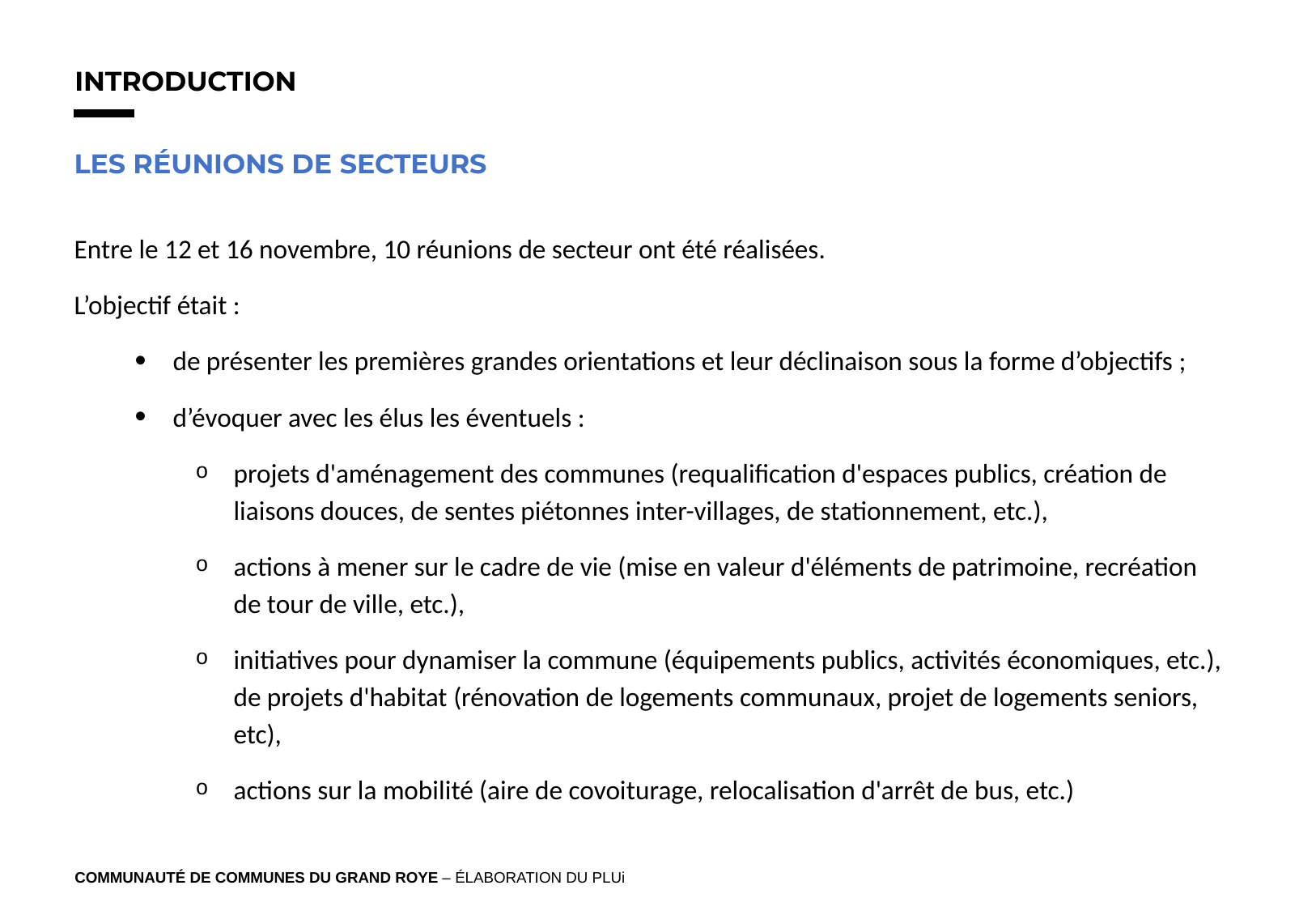

INTRODUCTION
LES RÉUNIONS DE SECTEURS
Entre le 12 et 16 novembre, 10 réunions de secteur ont été réalisées.
L’objectif était :
de présenter les premières grandes orientations et leur déclinaison sous la forme d’objectifs ;
d’évoquer avec les élus les éventuels :
projets d'aménagement des communes (requalification d'espaces publics, création de liaisons douces, de sentes piétonnes inter-villages, de stationnement, etc.),
actions à mener sur le cadre de vie (mise en valeur d'éléments de patrimoine, recréation de tour de ville, etc.),
initiatives pour dynamiser la commune (équipements publics, activités économiques, etc.), de projets d'habitat (rénovation de logements communaux, projet de logements seniors, etc),
actions sur la mobilité (aire de covoiturage, relocalisation d'arrêt de bus, etc.)

COMMUNAUTÉ DE COMMUNES DU GRAND ROYE – ÉLABORATION DU PLUi